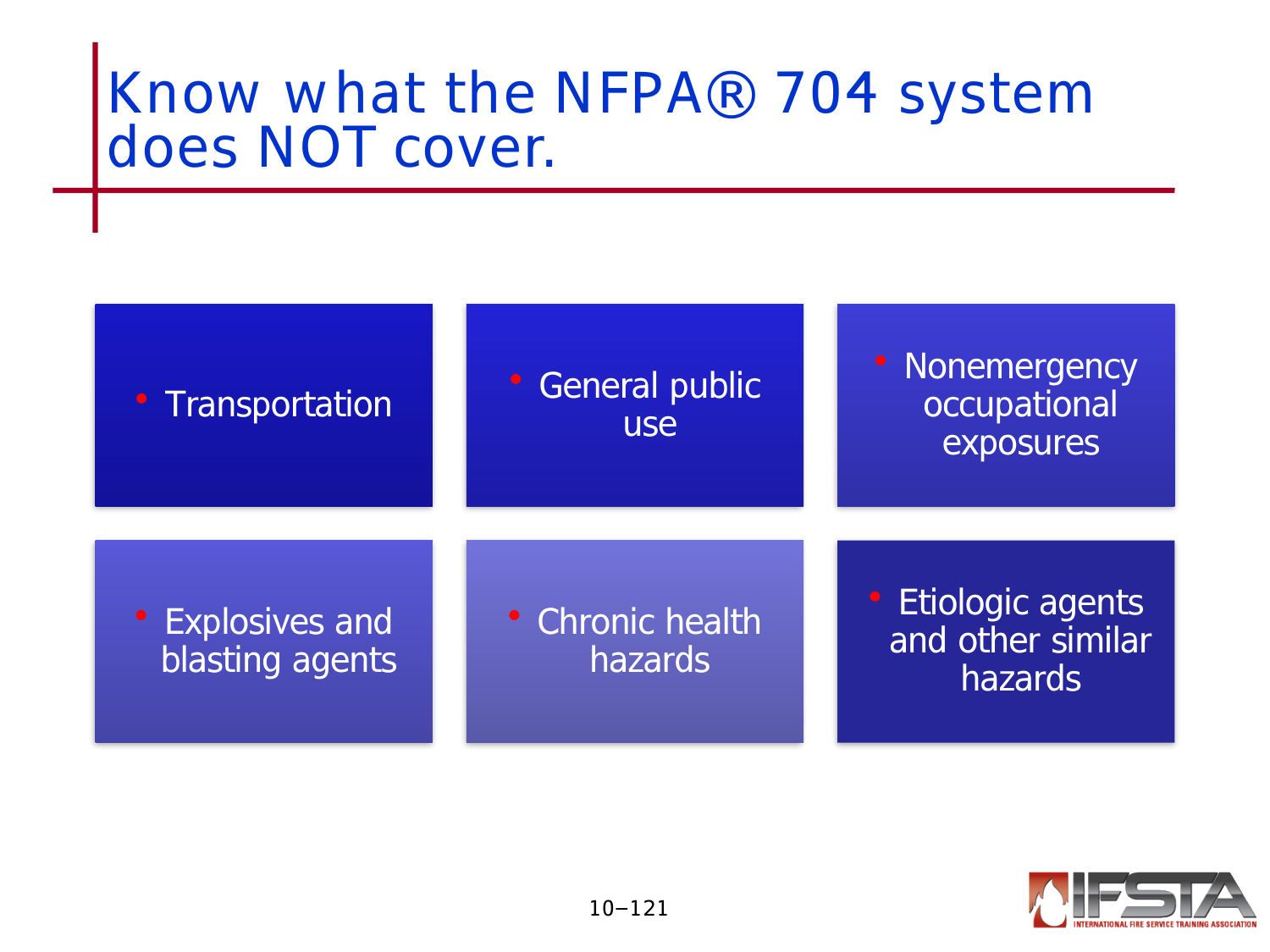

# Know what the NFPA® 704 system does NOT cover.
Transportation
General public use
Nonemergency occupational exposures
Explosives and blasting agents
Chronic health hazards
Etiologic agents and other similar hazards
10–121